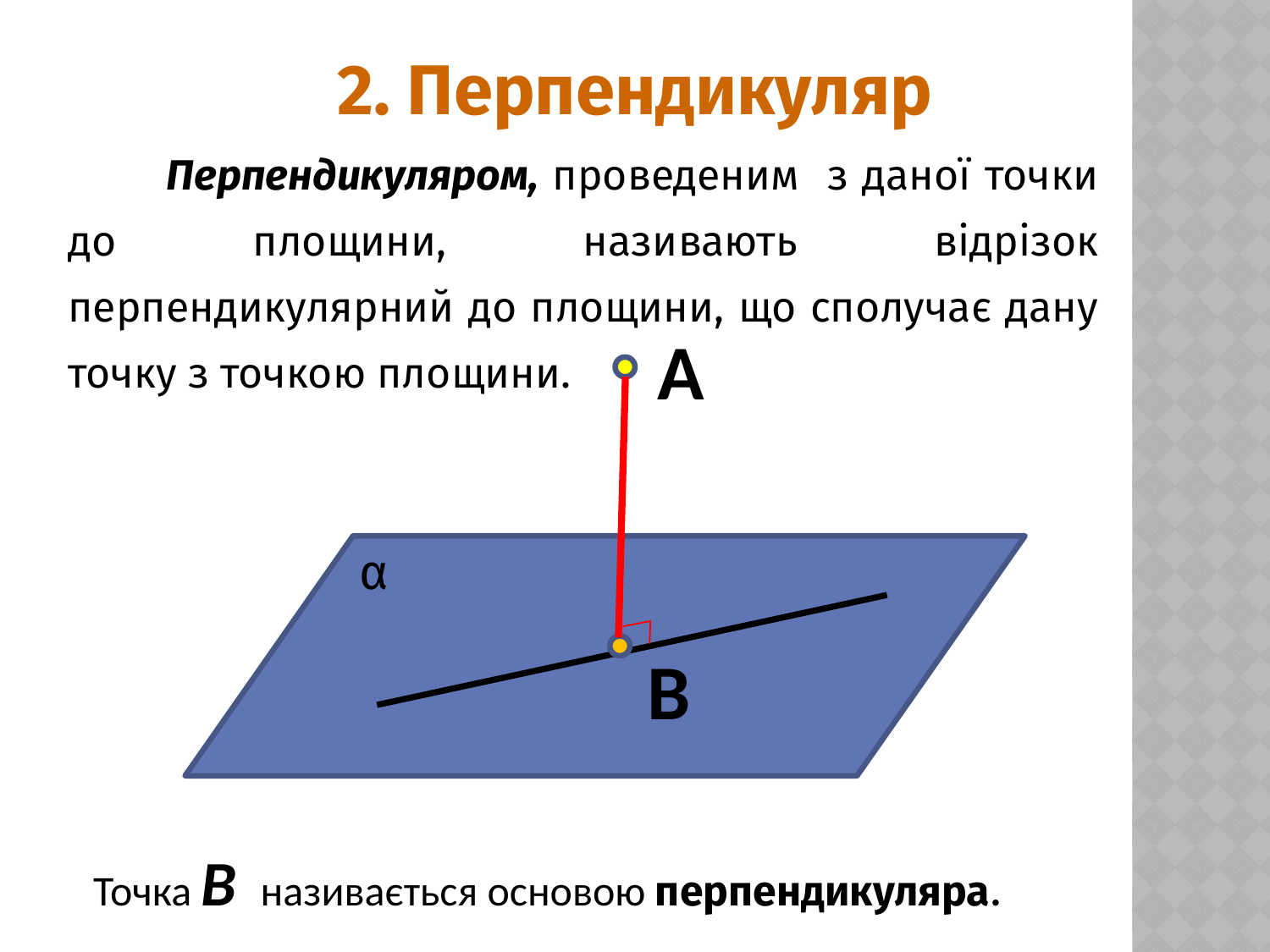

2. Перпендикуляр
        Перпендикуляром, проведеним  з даної точки до площини, називають відрізок перпендикулярний до площини, що сполучає дану точку з точкою площини.
А

α

В

Точка В  називається основою перпендикуляра.